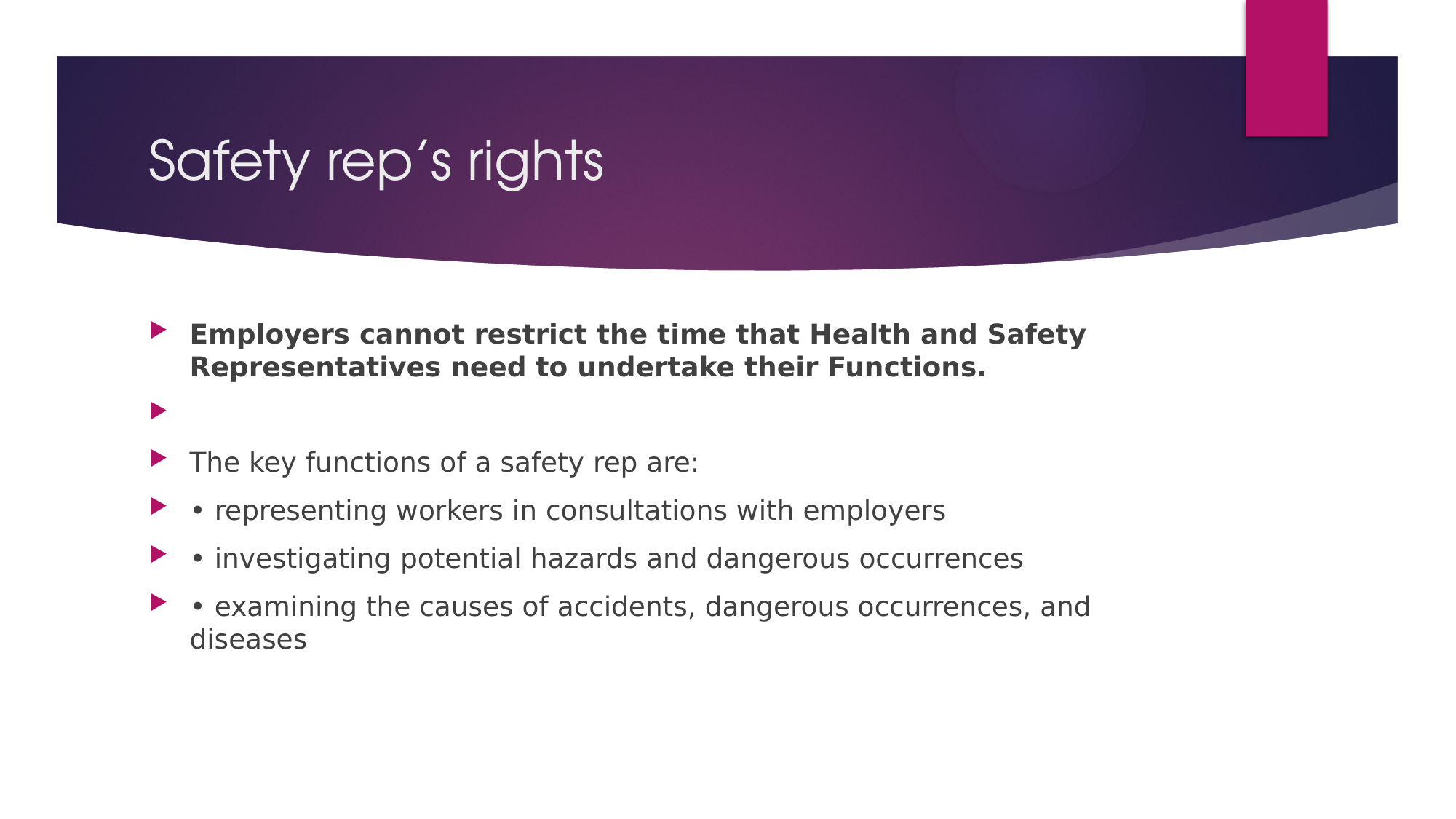

# Safety rep’s rights
Employers cannot restrict the time that Health and Safety Representatives need to undertake their Functions.

The key functions of a safety rep are:
• representing workers in consultations with employers
• investigating potential hazards and dangerous occurrences
• examining the causes of accidents, dangerous occurrences, and diseases